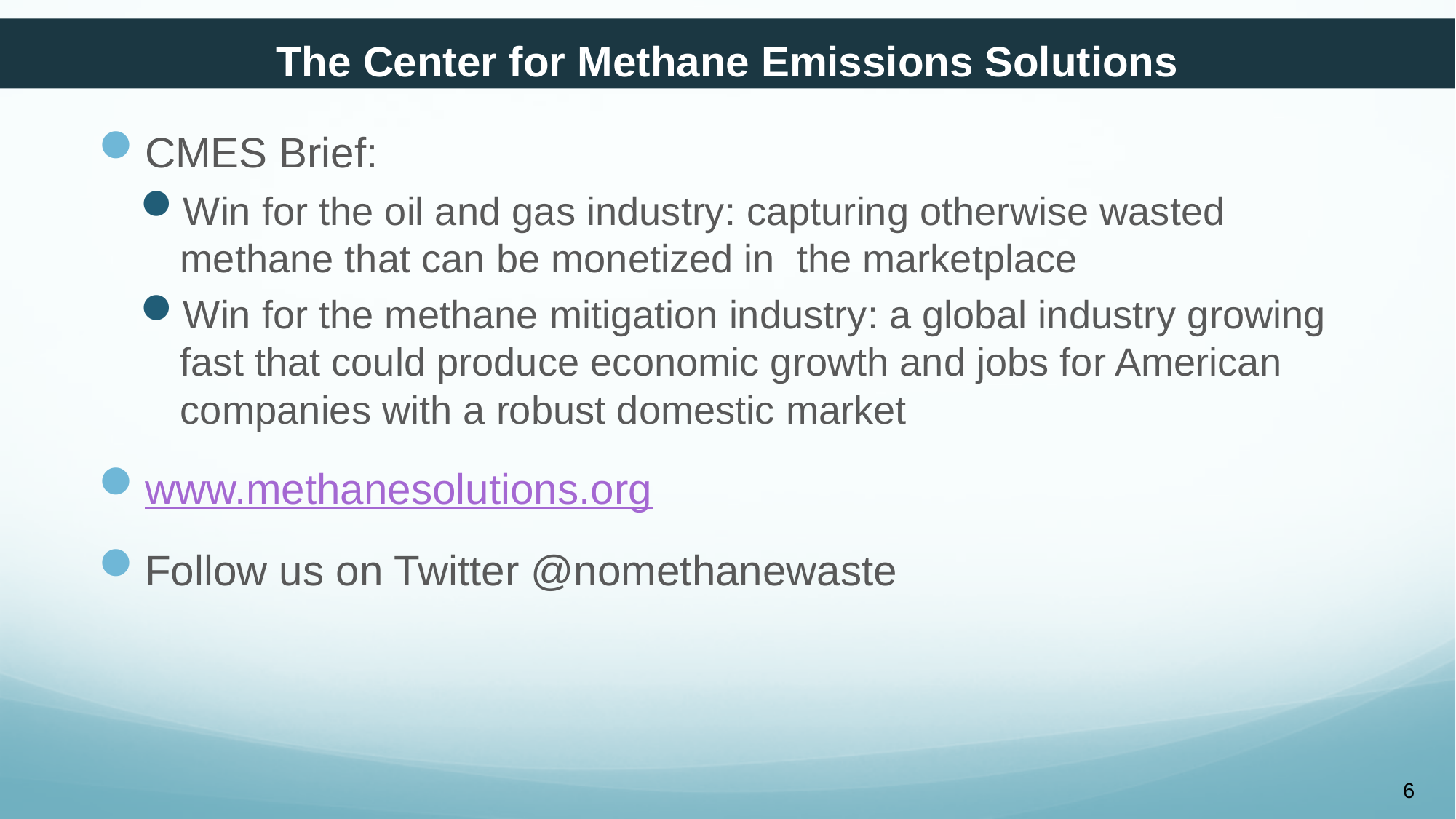

# The Center for Methane Emissions Solutions
CMES Brief:
Win for the oil and gas industry: capturing otherwise wasted methane that can be monetized in  the marketplace
Win for the methane mitigation industry: a global industry growing fast that could produce economic growth and jobs for American companies with a robust domestic market
www.methanesolutions.org
Follow us on Twitter @nomethanewaste